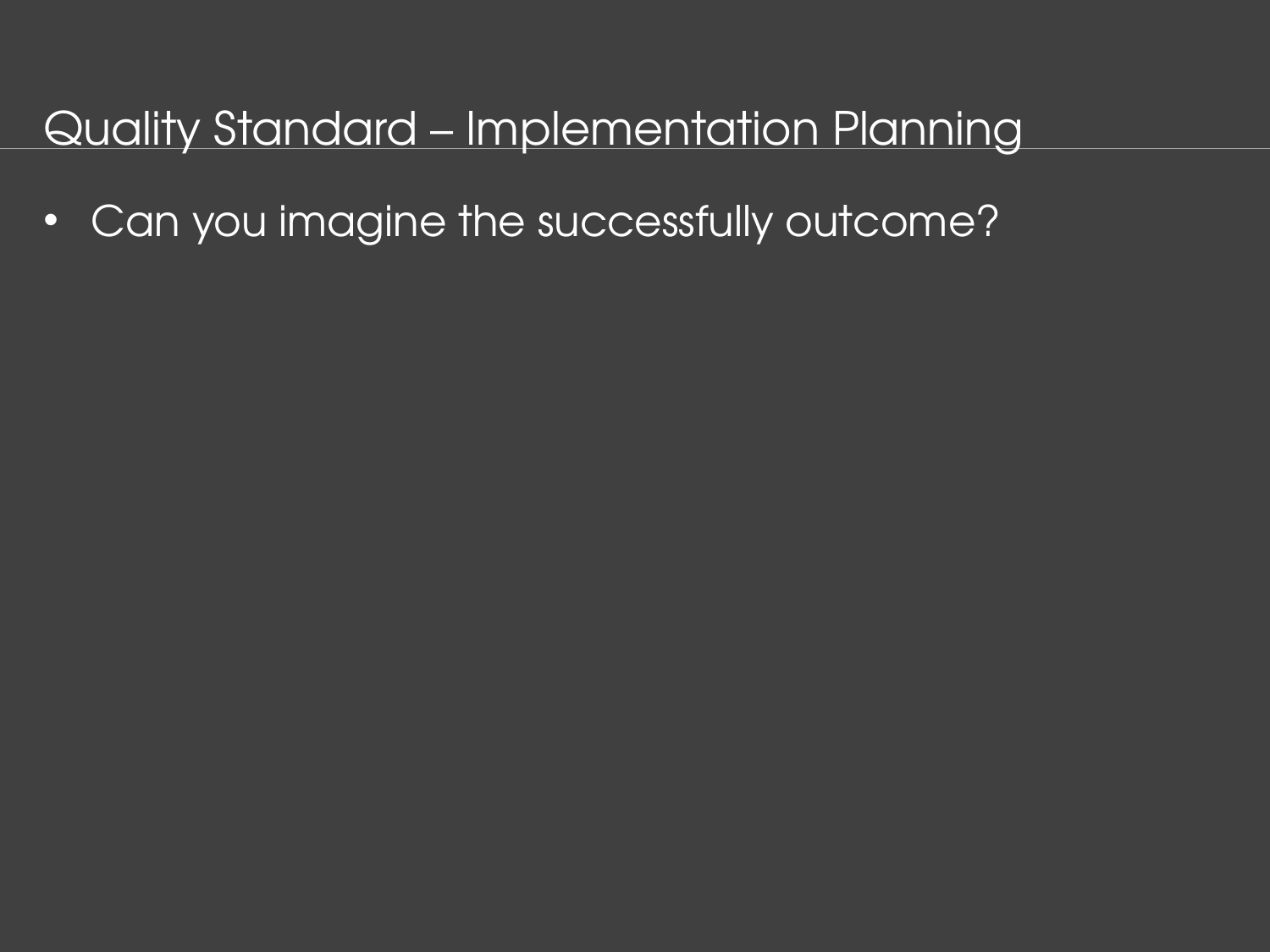

Quality Standard – Implementation Planning
Can you imagine the successfully outcome?